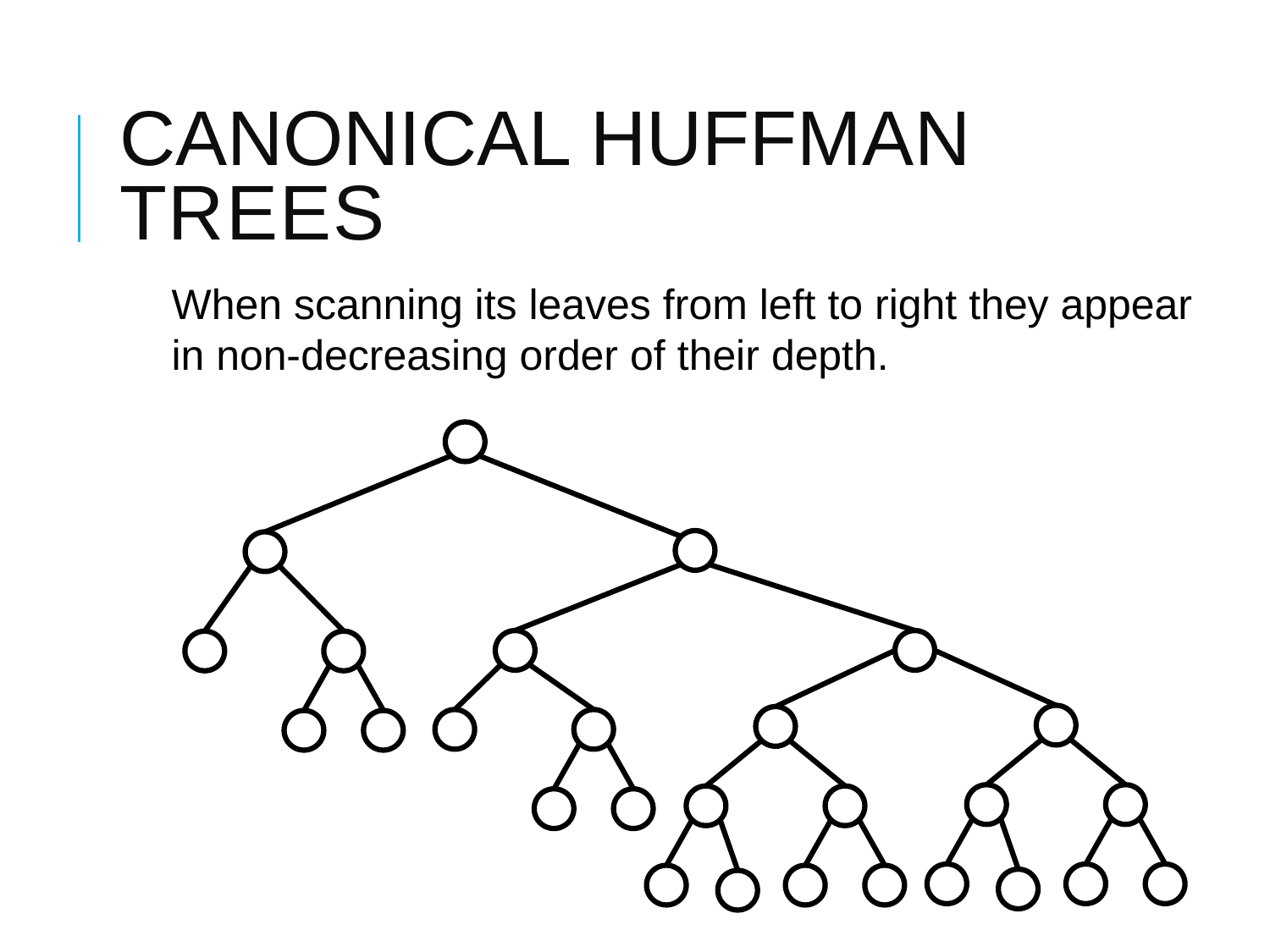

# CANONICAL HUFFMAN TREES
When scanning its leaves from left to right they appear
in non-decreasing order of their depth.